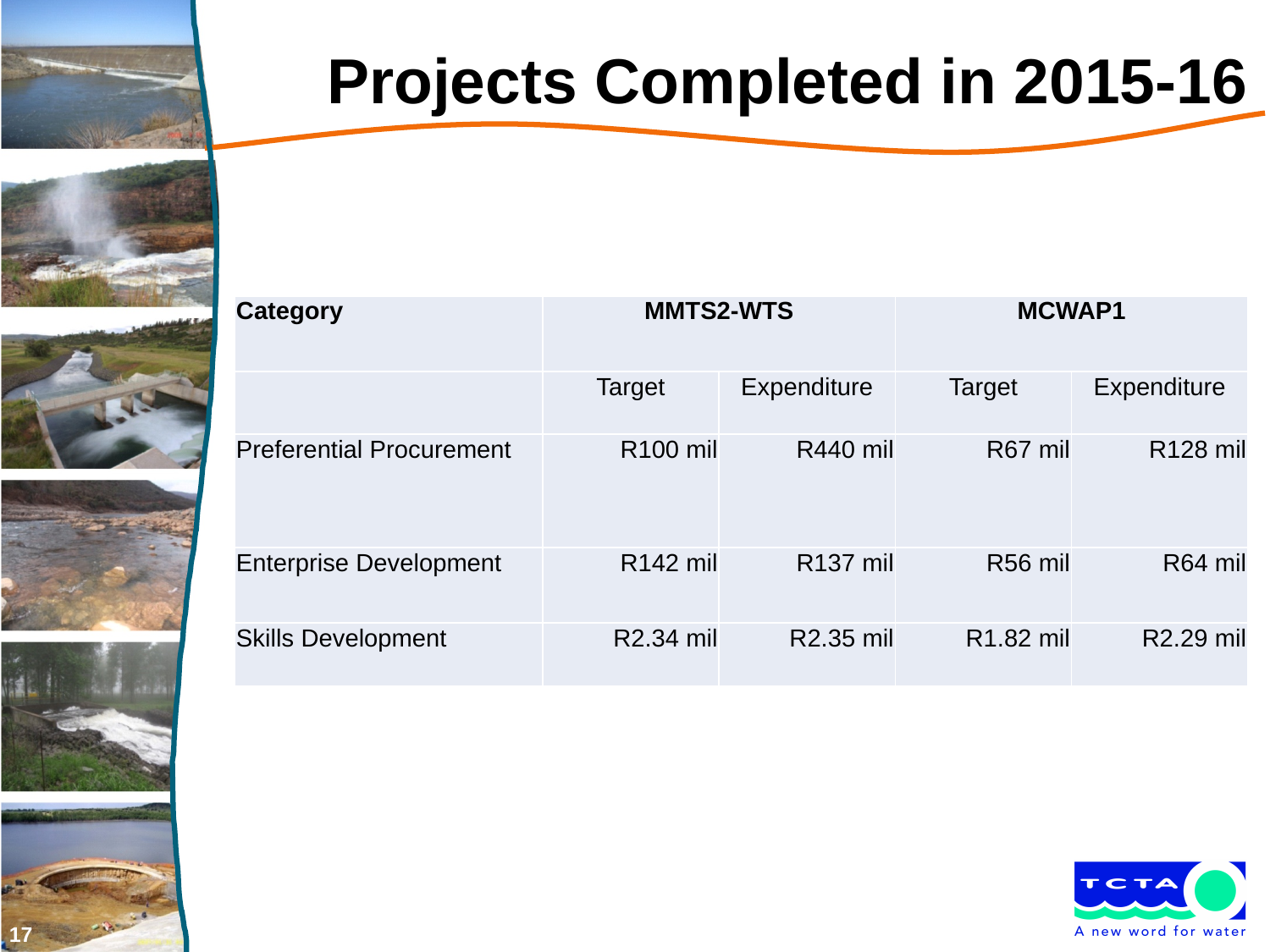

# Projects Completed in 2015-16
| Category | MMTS2-WTS |  | MCWAP1 |  |
| --- | --- | --- | --- | --- |
|  | Target | Expenditure | Target | Expenditure |
| Preferential Procurement | R100 mil | R440 mil | R67 mil | R128 mil |
| Enterprise Development | R142 mil | R137 mil | R56 mil | R64 mil |
| Skills Development | R2.34 mil | R2.35 mil | R1.82 mil | R2.29 mil |
17